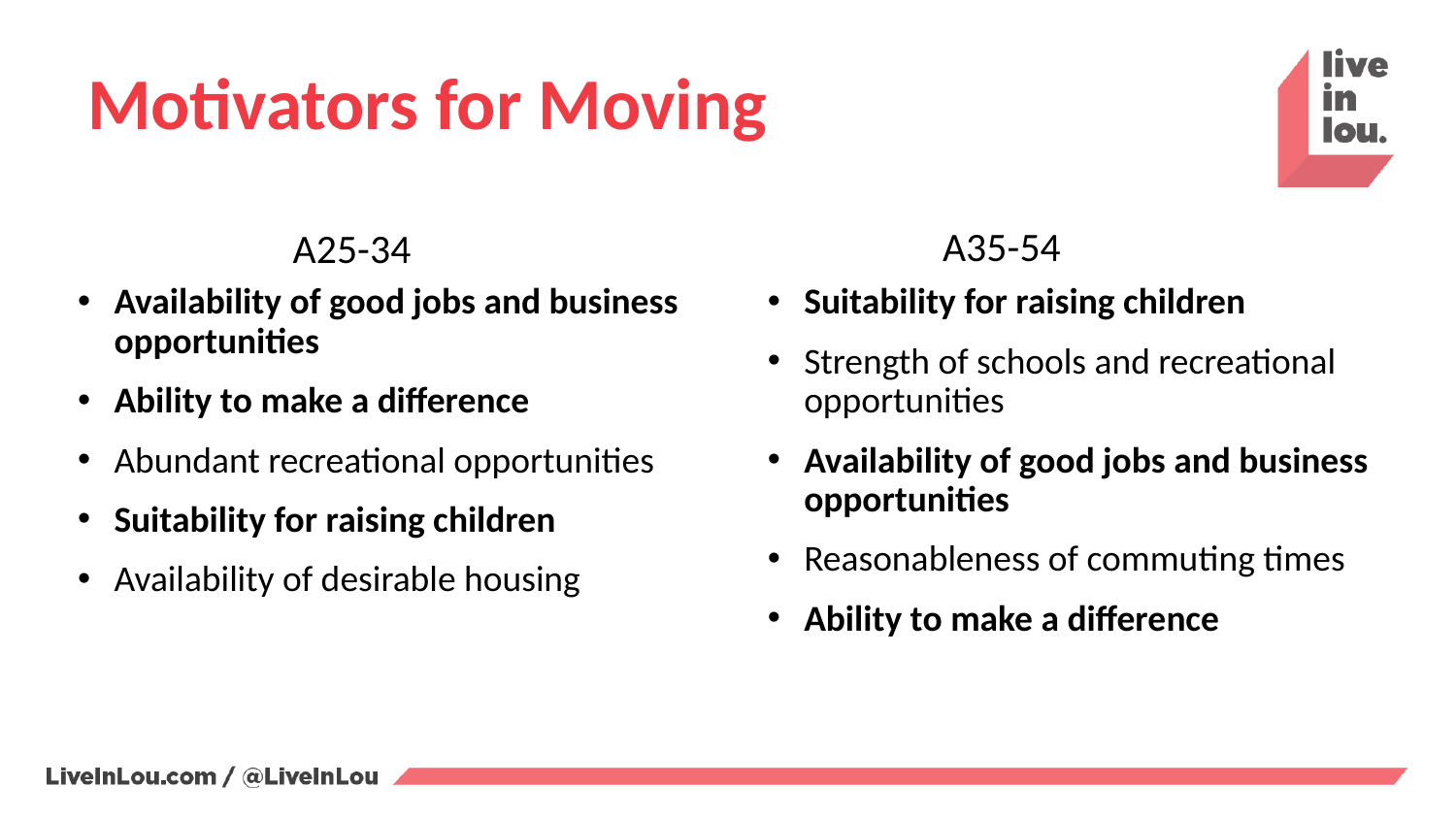

# Motivators for Moving
A35-54
A25-34
Availability of good jobs and business opportunities
Ability to make a difference
Abundant recreational opportunities
Suitability for raising children
Availability of desirable housing
Suitability for raising children
Strength of schools and recreational opportunities
Availability of good jobs and business opportunities
Reasonableness of commuting times
Ability to make a difference